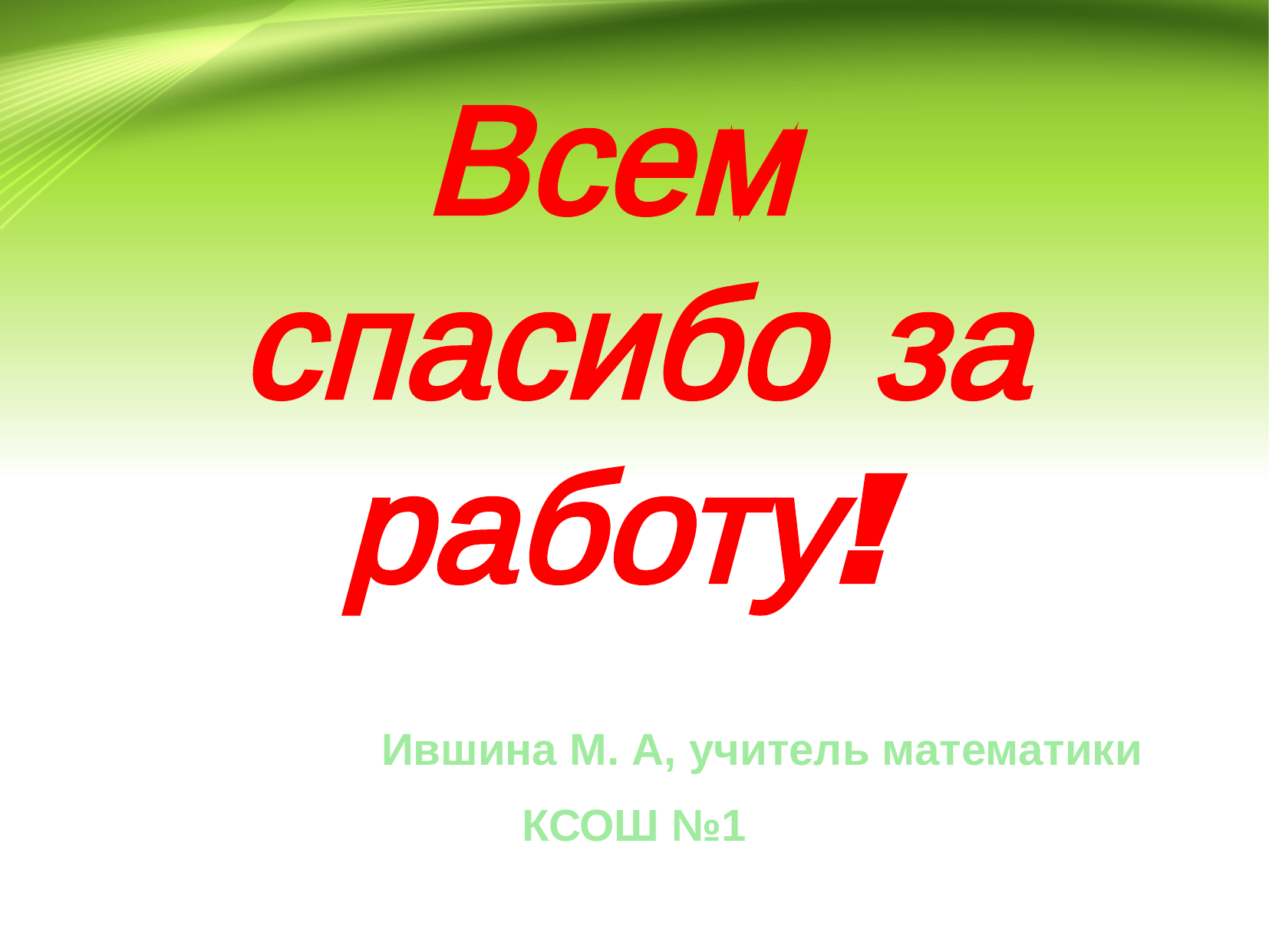

# Всем спасибо за работу! Ившина М. А, учитель математики КСОШ №1